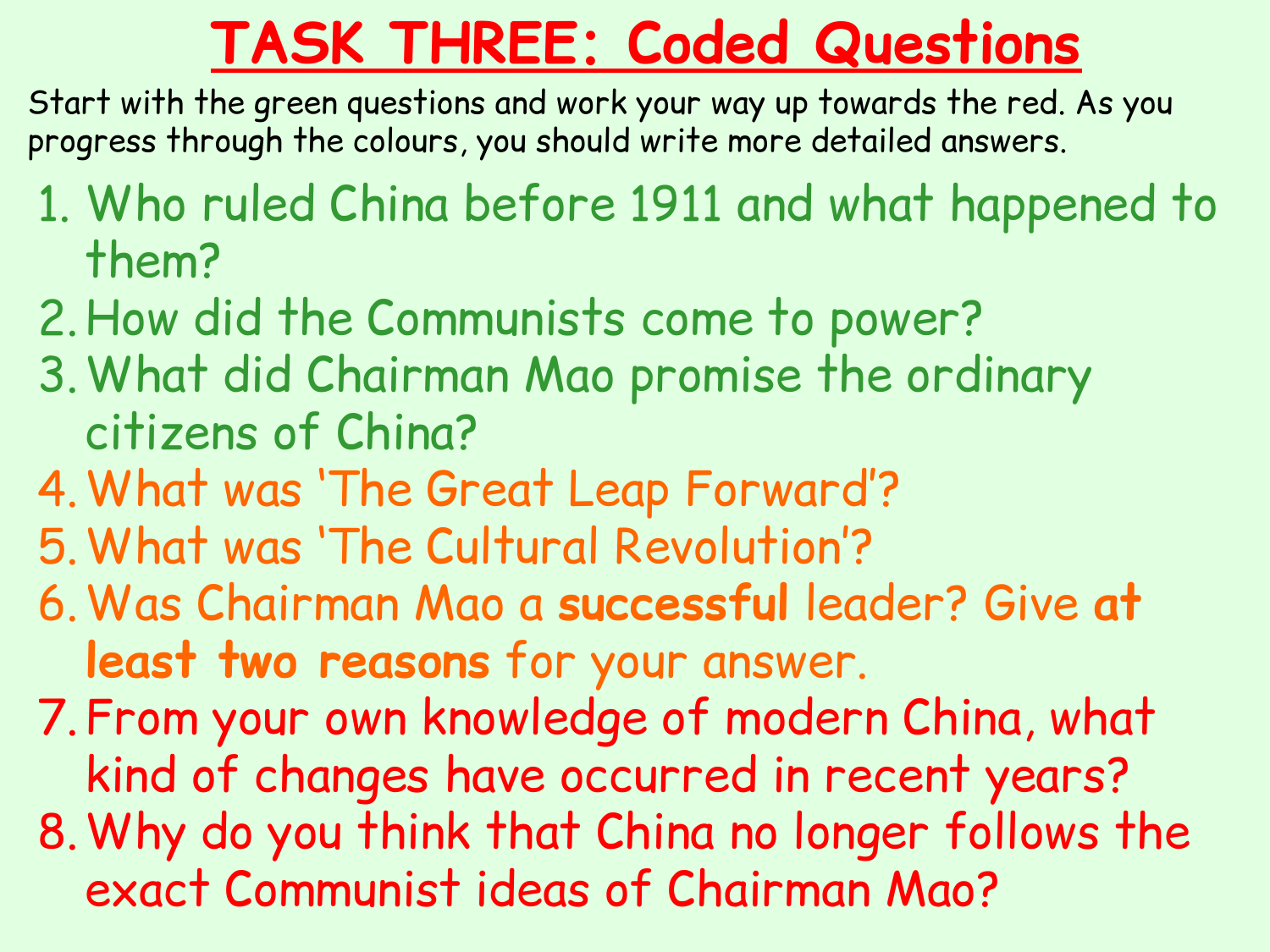

# TASK THREE: Coded Questions
Start with the green questions and work your way up towards the red. As you progress through the colours, you should write more detailed answers.
Who ruled China before 1911 and what happened to them?
How did the Communists come to power?
What did Chairman Mao promise the ordinary citizens of China?
What was ‘The Great Leap Forward’?
What was ‘The Cultural Revolution’?
Was Chairman Mao a successful leader? Give at least two reasons for your answer.
From your own knowledge of modern China, what kind of changes have occurred in recent years?
Why do you think that China no longer follows the exact Communist ideas of Chairman Mao?